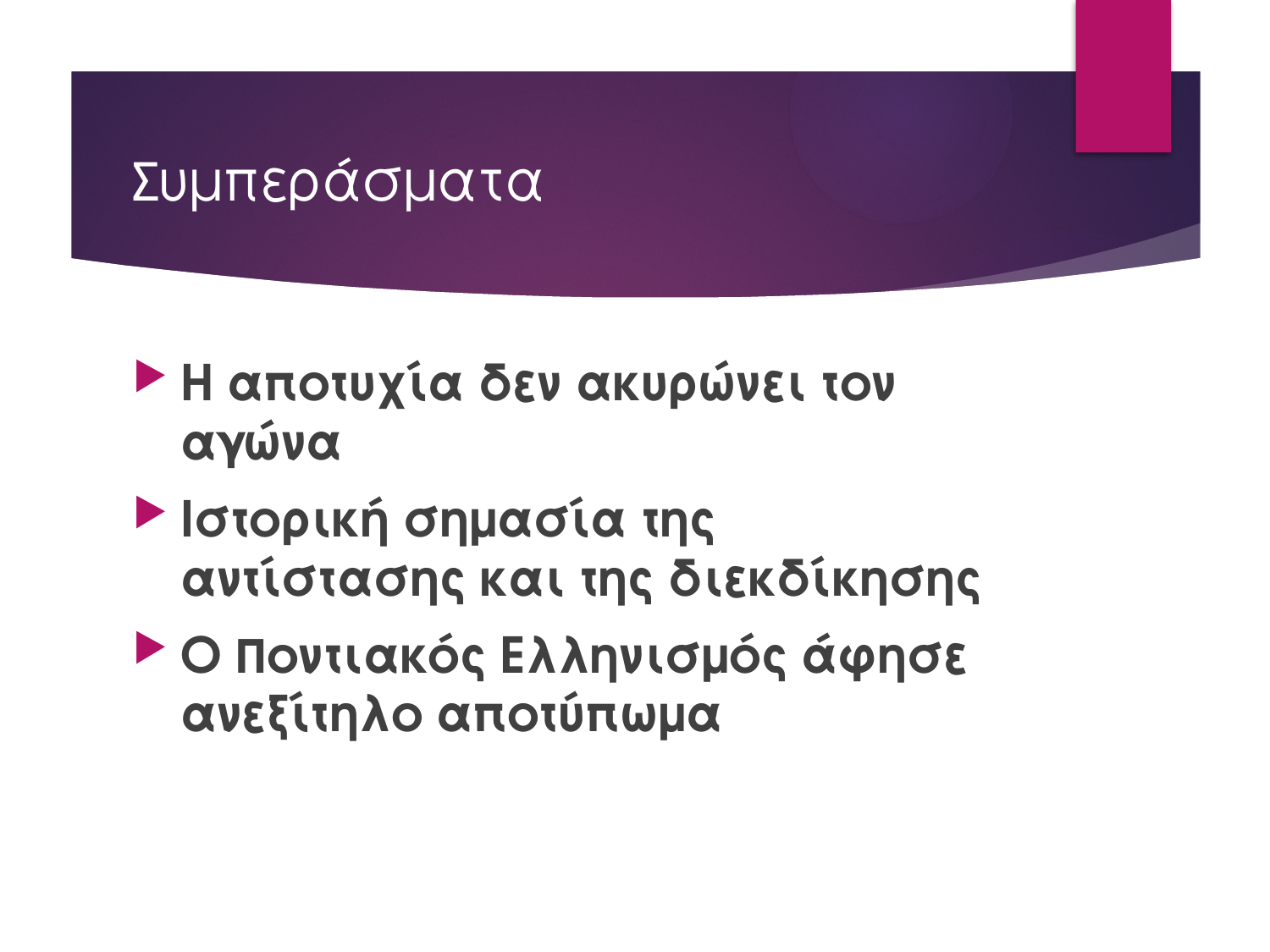

# Συμπεράσματα
Η αποτυχία δεν ακυρώνει τον αγώνα
Ιστορική σημασία της αντίστασης και της διεκδίκησης
Ο Ποντιακός Ελληνισμός άφησε ανεξίτηλο αποτύπωμα